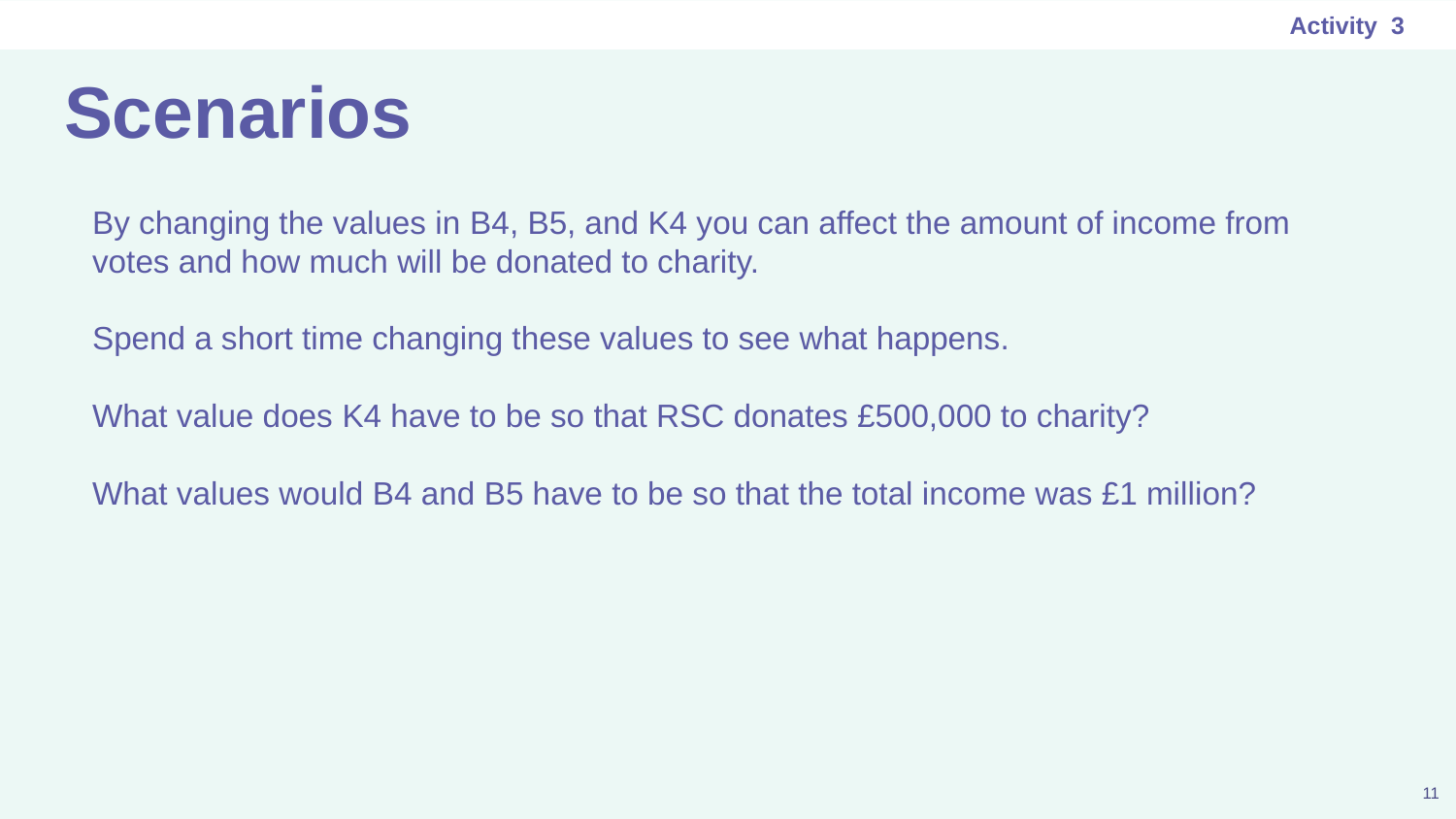

Activity  3
# Scenarios

By changing the values in B4, B5, and K4 you can affect the amount of income from votes and how much will be donated to charity.

Spend a short time changing these values to see what happens.

What value does K4 have to be so that RSC donates £500,000 to charity?

What values would B4 and B5 have to be so that the total income was £1 million?

11